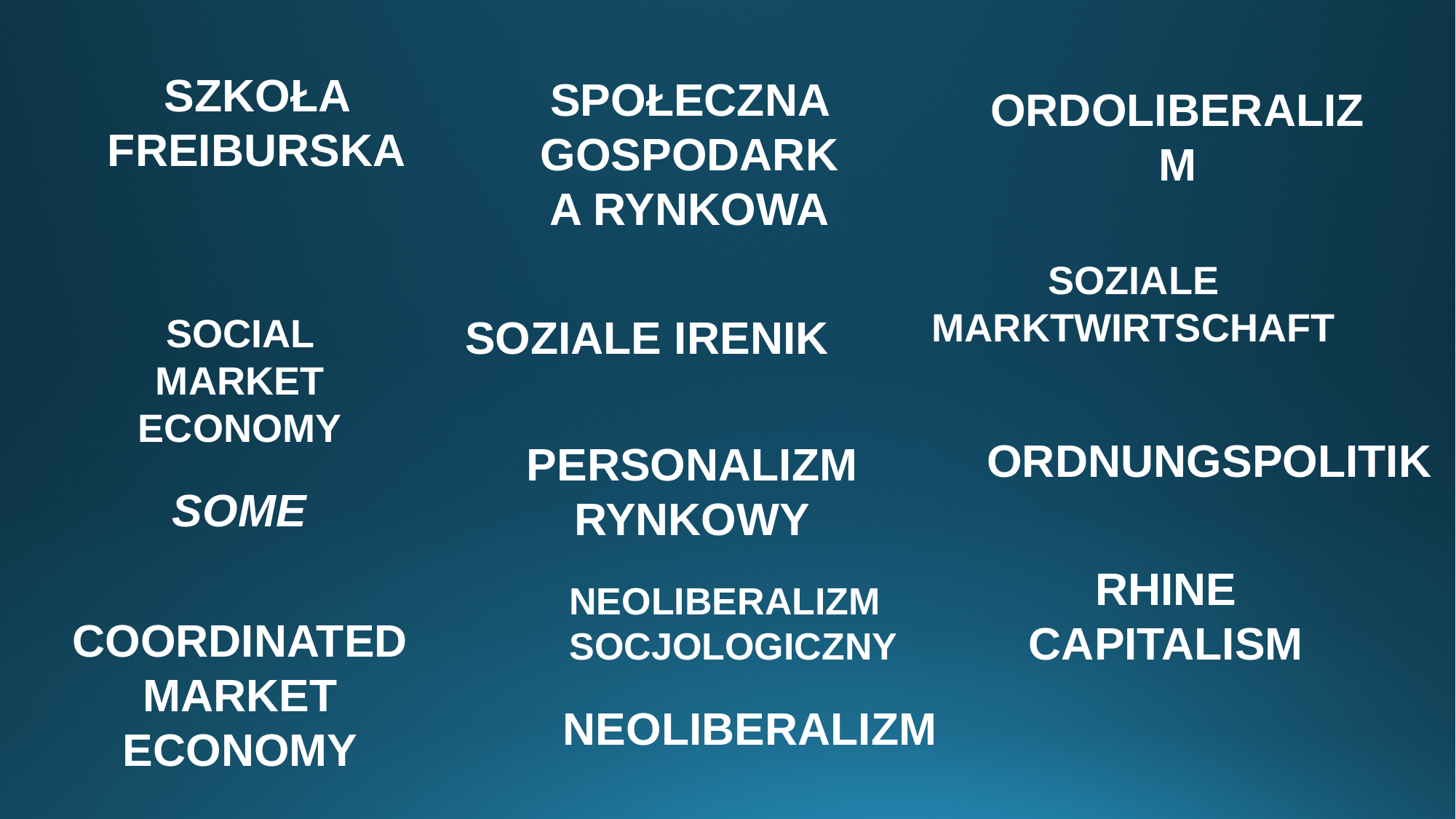

SZKOŁA FREIBURSKA
SPOŁECZNA GOSPODARKA RYNKOWA
ORDOLIBERALIZM
SOZIALE MARKTWIRTSCHAFT
SOCIAL MARKET ECONOMY
SOZIALE IRENIK
ORDNUNGSPOLITIK
PERSONALIZM RYNKOWY
SOME
RHINE CAPITALISM
NEOLIBERALIZM
SOCJOLOGICZNY
COORDINATED MARKET ECONOMY
NEOLIBERALIZM